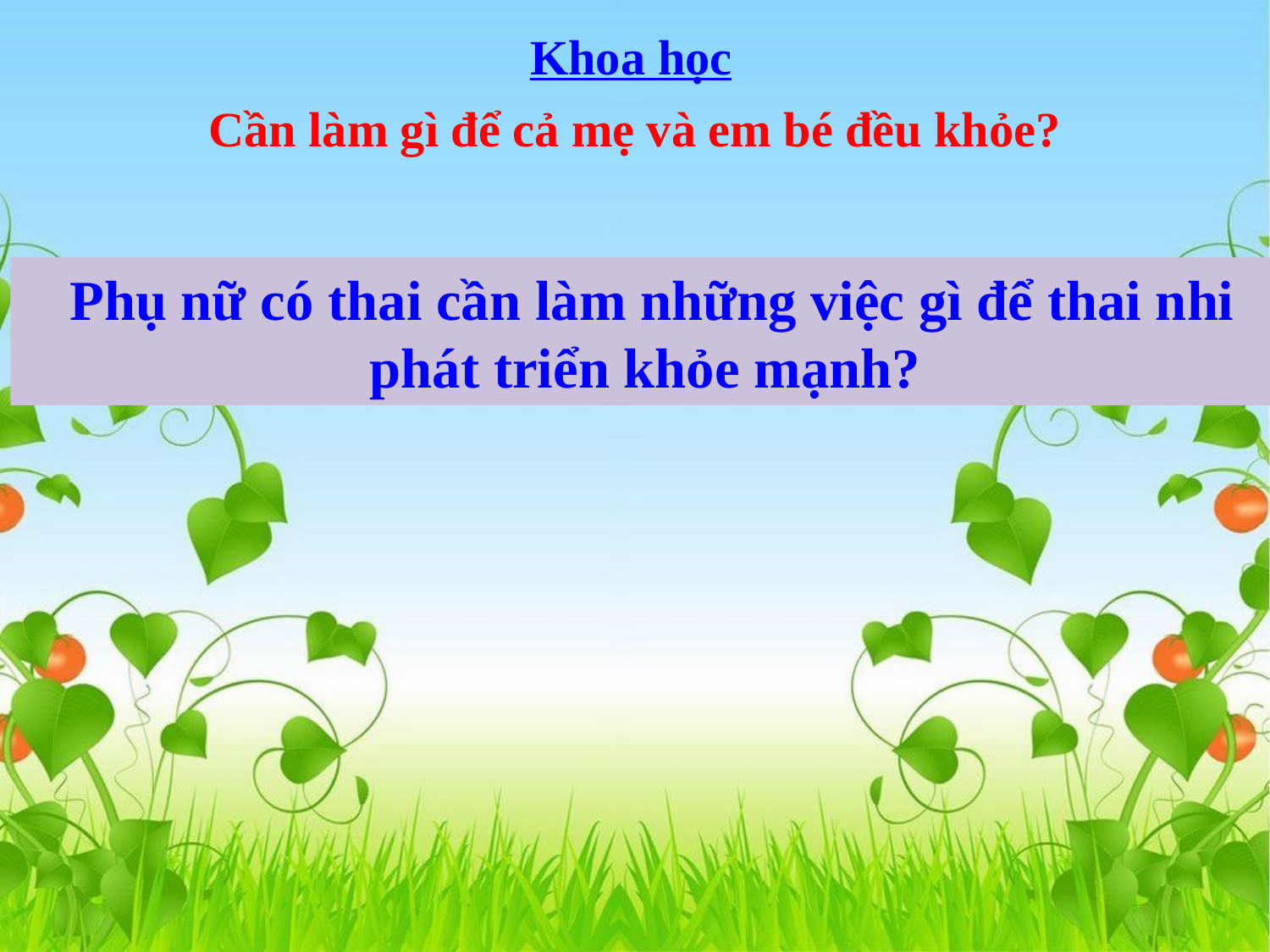

Khoa học
Cần làm gì để cả mẹ và em bé đều khỏe?
 Phụ nữ có thai cần làm những việc gì để thai nhi phát triển khỏe mạnh?